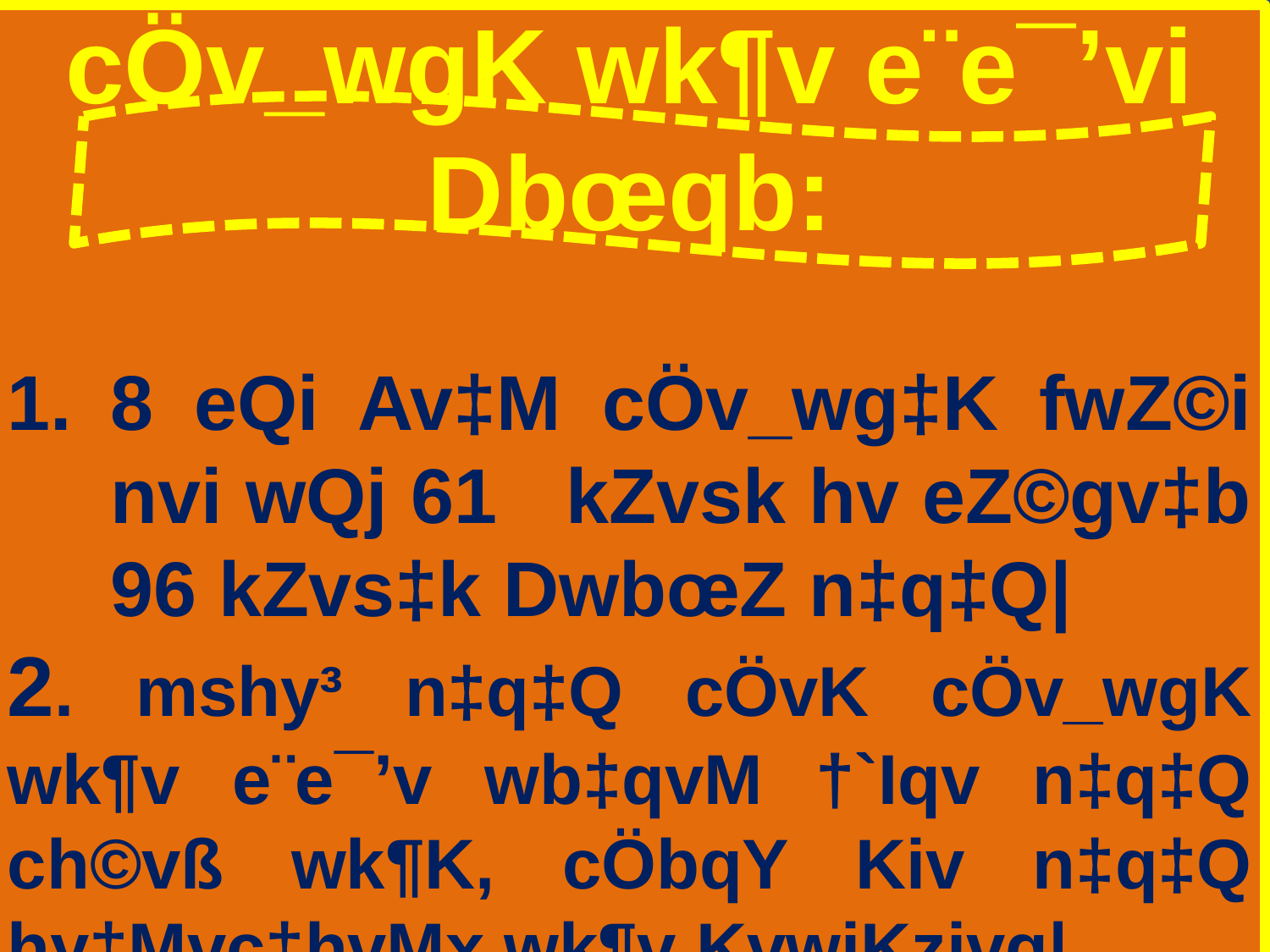

cÖv_wgK wk¶v e¨e¯’vi Dbœqb:

8 eQi Av‡M cÖv_wg‡K fwZ©i nvi wQj 61   kZvsk hv eZ©gv‡b 96 kZvs‡k DwbœZ n‡q‡Q|
2. mshy³ n‡q‡Q cÖvK cÖv_wgK wk¶v e¨e¯’v wb‡qvM †`Iqv n‡q‡Q ch©vß wk¶K, cÖbqY Kiv n‡q‡Q hy‡Mvc‡hvMx wk¶v KvwiKzjvg|